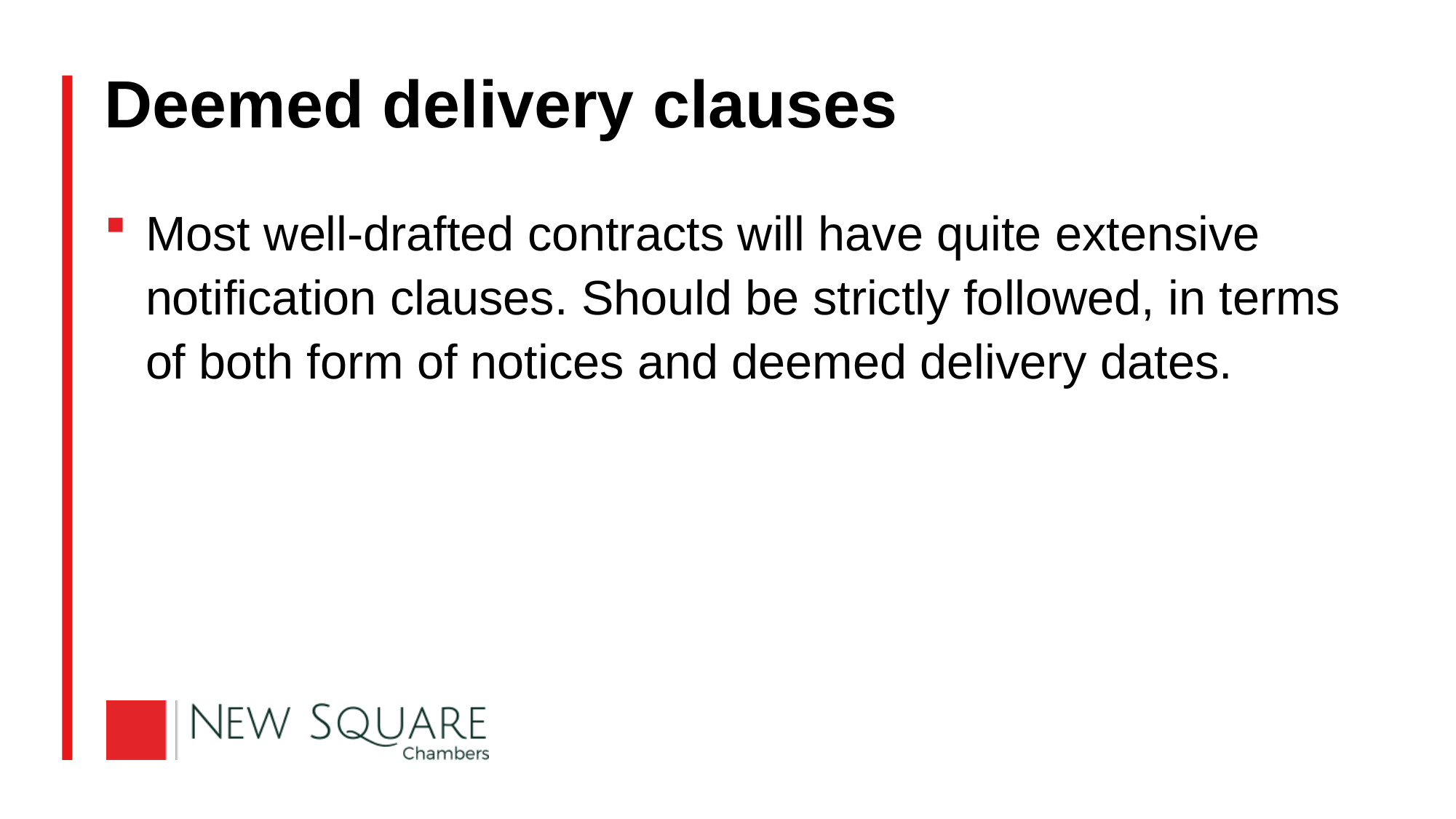

# Deemed delivery clauses
Most well-drafted contracts will have quite extensive notification clauses. Should be strictly followed, in terms of both form of notices and deemed delivery dates.